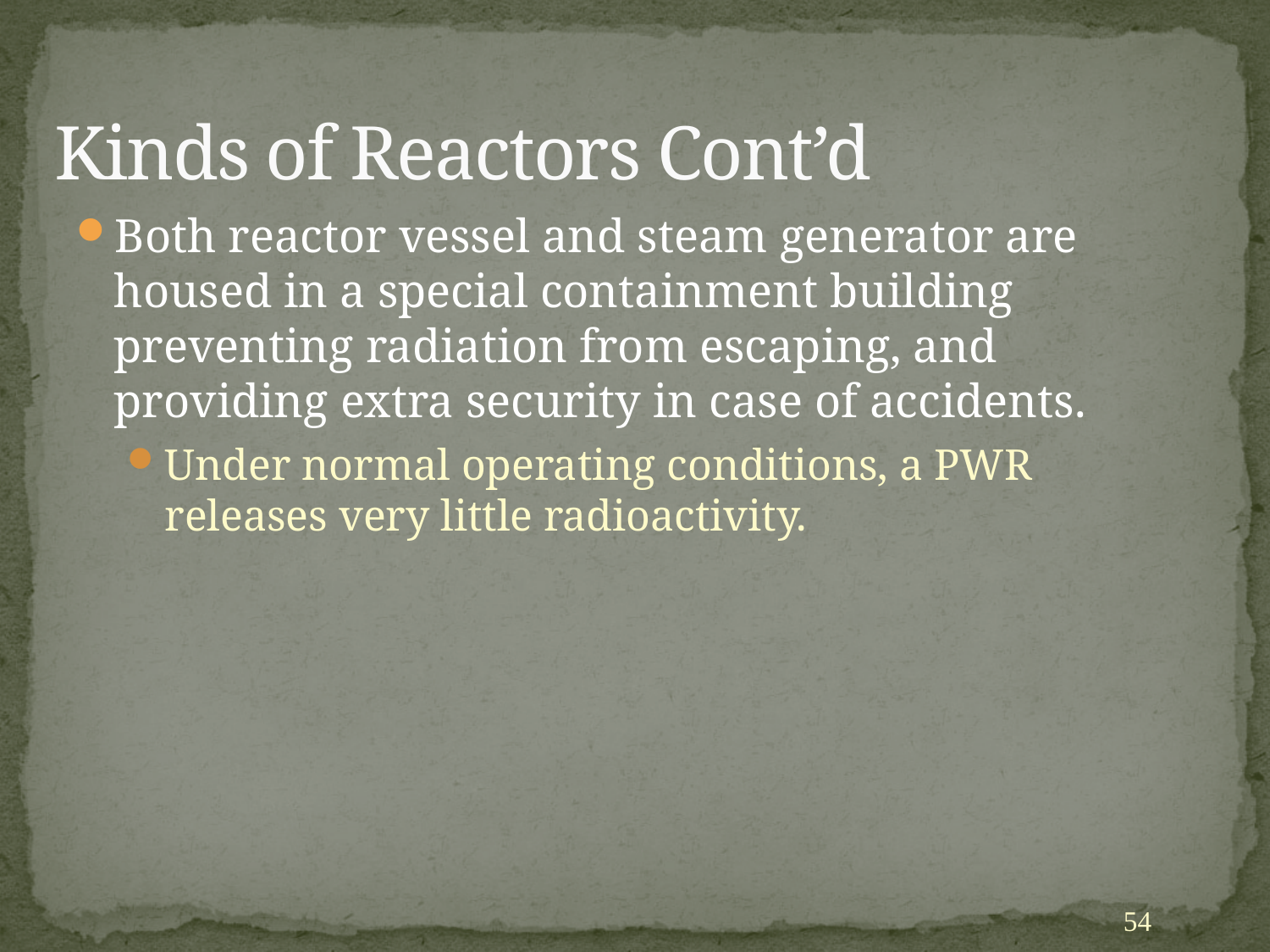

# Kinds of Reactors Cont’d
Both reactor vessel and steam generator are housed in a special containment building preventing radiation from escaping, and providing extra security in case of accidents.
Under normal operating conditions, a PWR releases very little radioactivity.
54